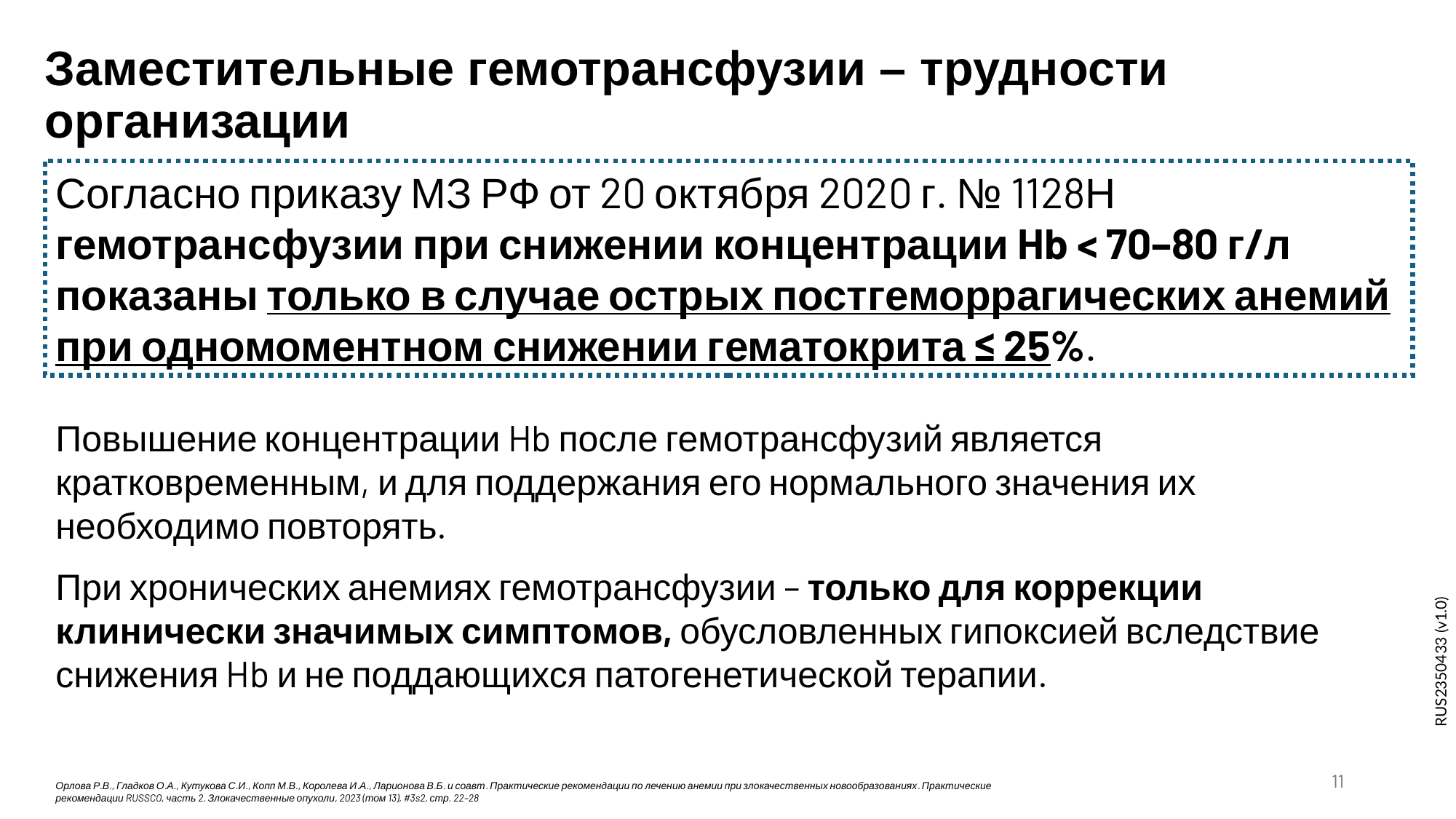

# Заместительные гемотрансфузии – трудности организации
Согласно приказу МЗ РФ от 20 октября 2020 г. № 1128Н
гемотрансфузии при снижении концентрации Hb < 70–80 г/л показаны только в случае острых постгеморрагических анемий при одномоментном снижении гематокрита ≤ 25%.
Повышение концентрации Hb после гемотрансфузий является кратковременным, и для поддержания его нормального значения их необходимо повторять.
При хронических анемиях гемотрансфузии – только для коррекции клинически значимых симптомов, обусловленных гипоксией вследствие снижения Hb и не поддающихся патогенетической терапии.

11
Орлова Р.В., Гладков О.А., Кутукова С.И., Копп М.В., Королева И.А., Ларионова В.Б. и соавт. Практические рекомендации по лечению анемии при злокачественных новообразованиях. Практические рекомендации RUSSCO, часть 2. Злокачественные опухоли, 2023 (том 13), #3s2, стр. 22–28